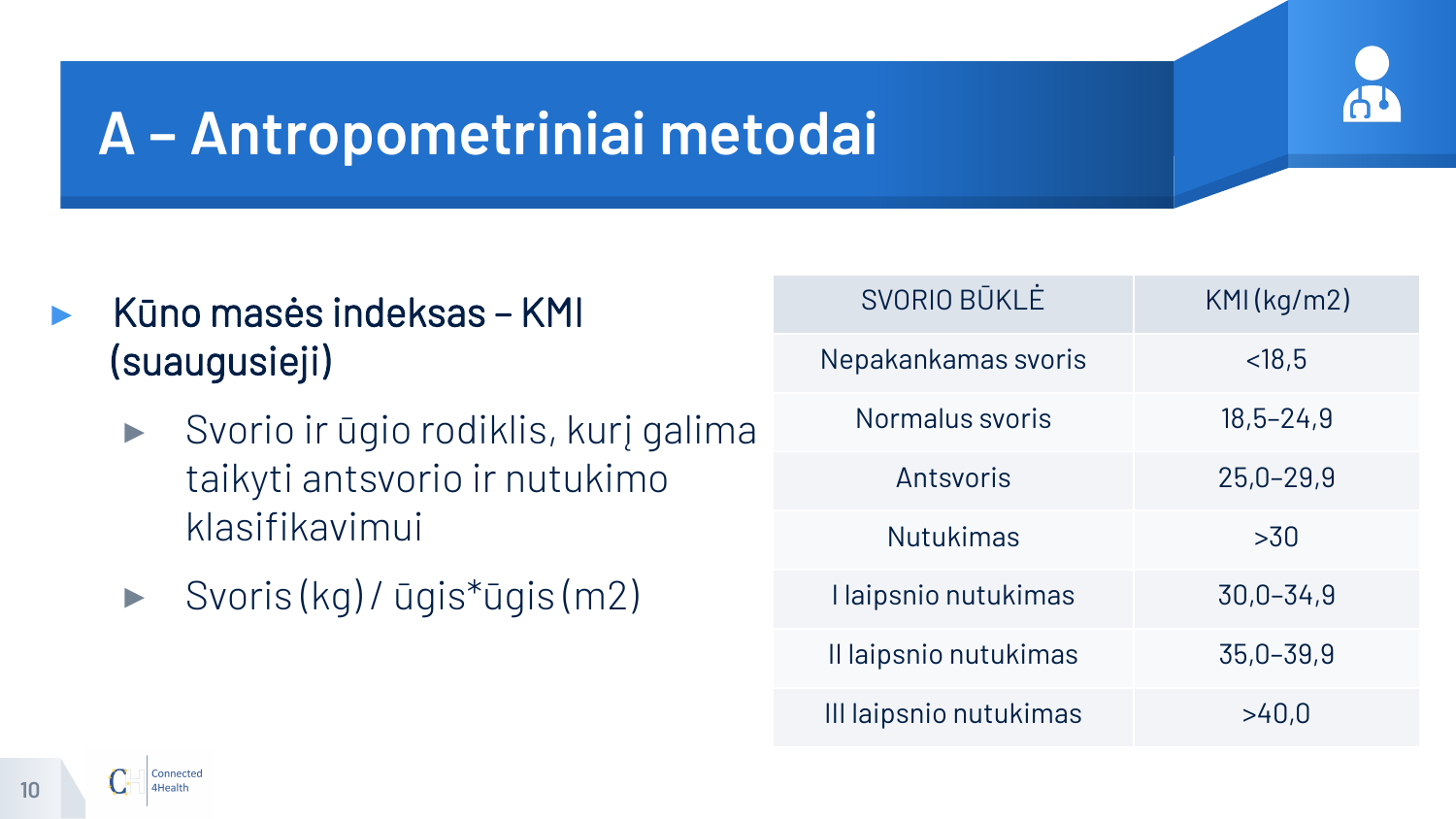

# A – Antropometriniai metodai
| SVORIO BŪKLĖ | KMI (kg/m2) |
| --- | --- |
| Nepakankamas svoris | <18,5 |
| Normalus svoris | 18,5–24,9 |
| Antsvoris | 25,0–29,9 |
| Nutukimas | >30 |
| I laipsnio nutukimas | 30,0–34,9 |
| II laipsnio nutukimas | 35,0–39,9 |
| III laipsnio nutukimas | >40,0 |
Kūno masės indeksas – KMI (suaugusieji)
Svorio ir ūgio rodiklis, kurį galima taikyti antsvorio ir nutukimo klasifikavimui
Svoris (kg) / ūgis*ūgis (m2)
10